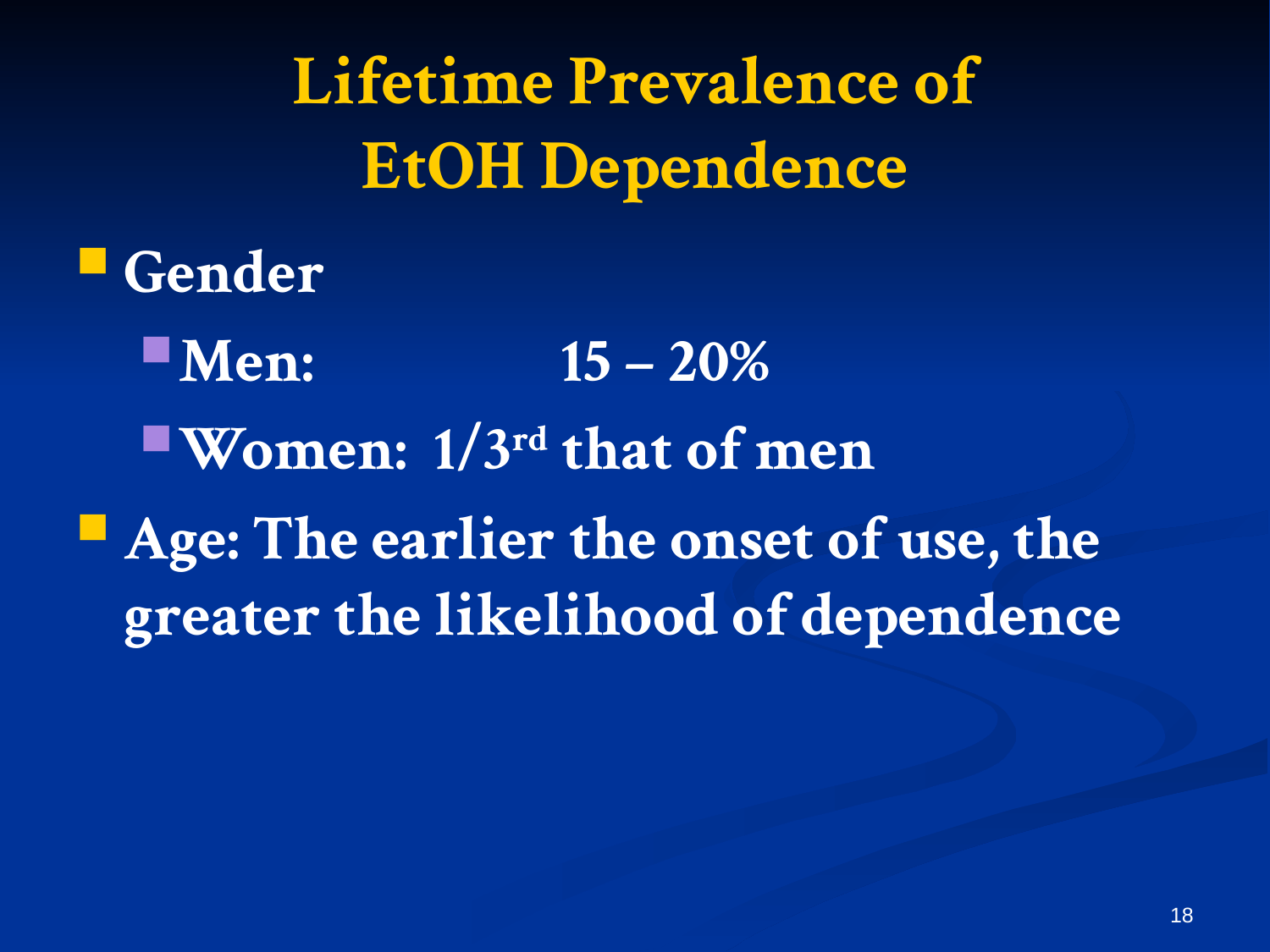

# Lifetime Prevalence of EtOH Dependence
Gender
Men:		15 – 20%
Women:	1/3rd that of men
Age: The earlier the onset of use, the greater the likelihood of dependence
18